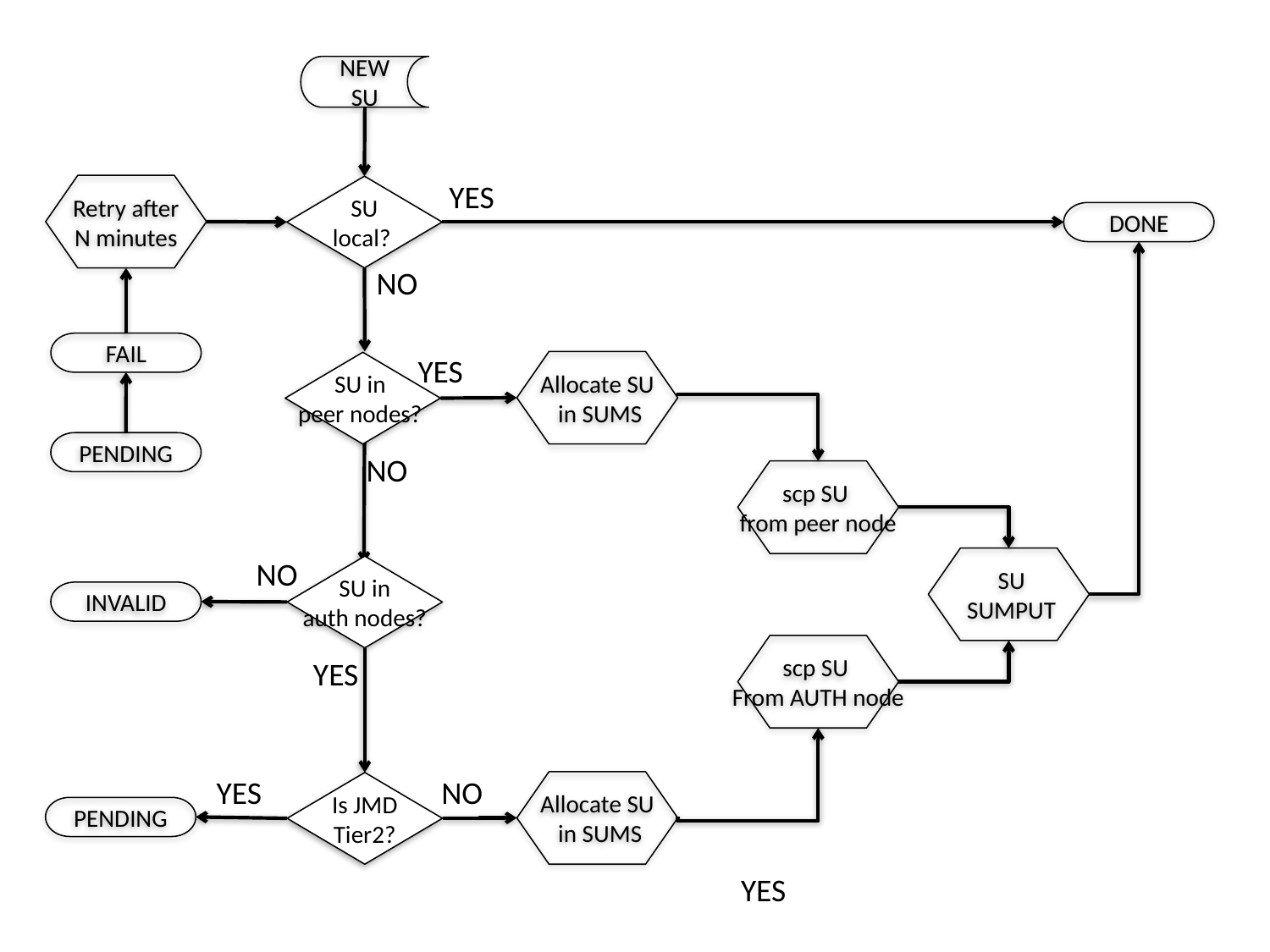

NEW SU
YES
Retry after
N minutes
SU
local?
DONE
NO
FAIL
YES
Allocate SU
 in SUMS
SU in
peer nodes?
PENDING
NO
scp SU
from peer node
NO
 SU
 SUMPUT
SU in
 auth nodes?
NO
INVALID
scp SU
From AUTH node
YES
YES
NO
Allocate SU
 in SUMS
Is JMD
Tier2?
PENDING
YES